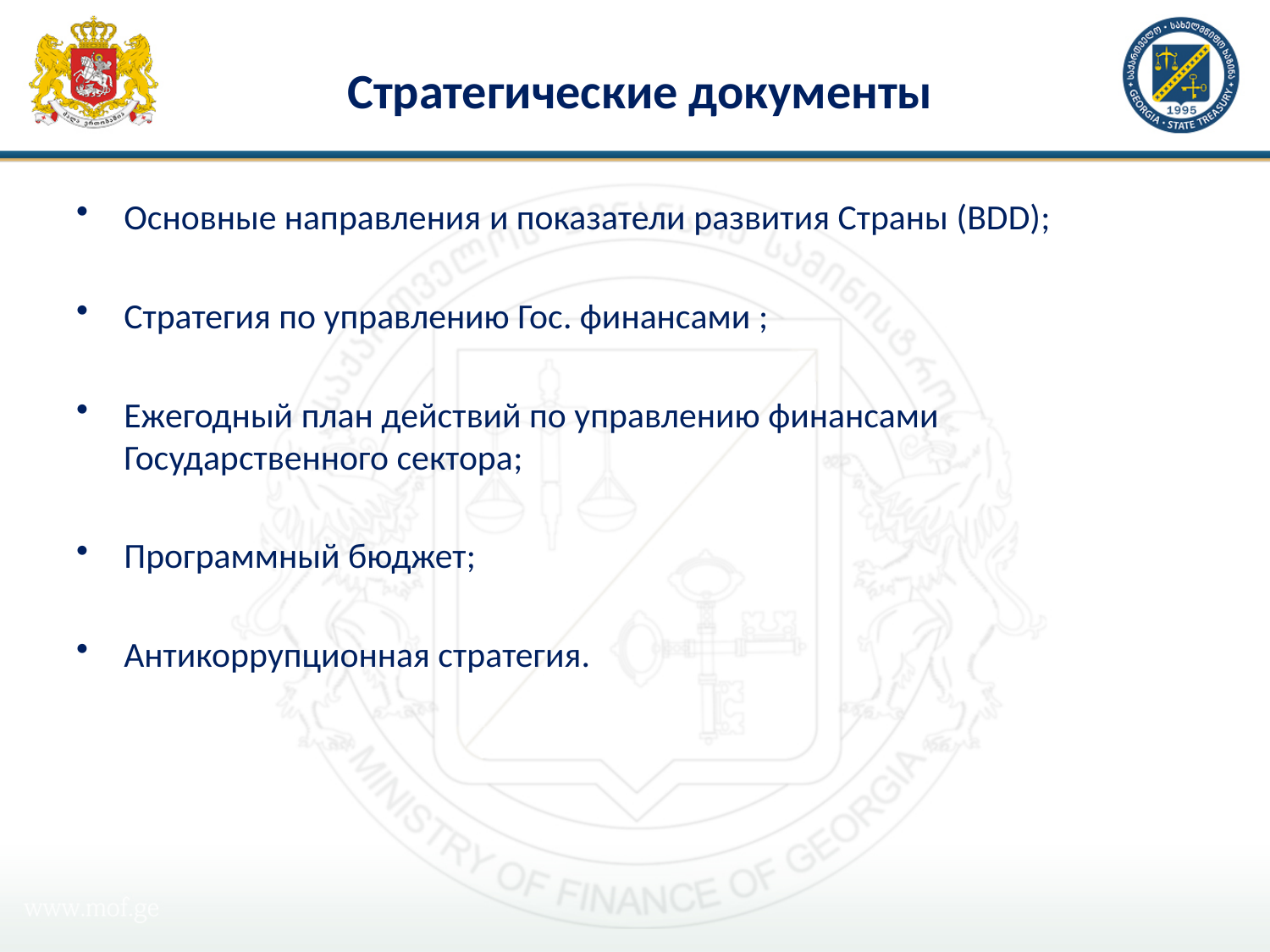

# Стратегические документы
Основные направления и показатели развития Страны (BDD);

Стратегия по управлению Гос. финансами ;

Ежегодный план действий по управлению финансами Государственного сектора;

Программный бюджет;

Антикоррупционная стратегия.